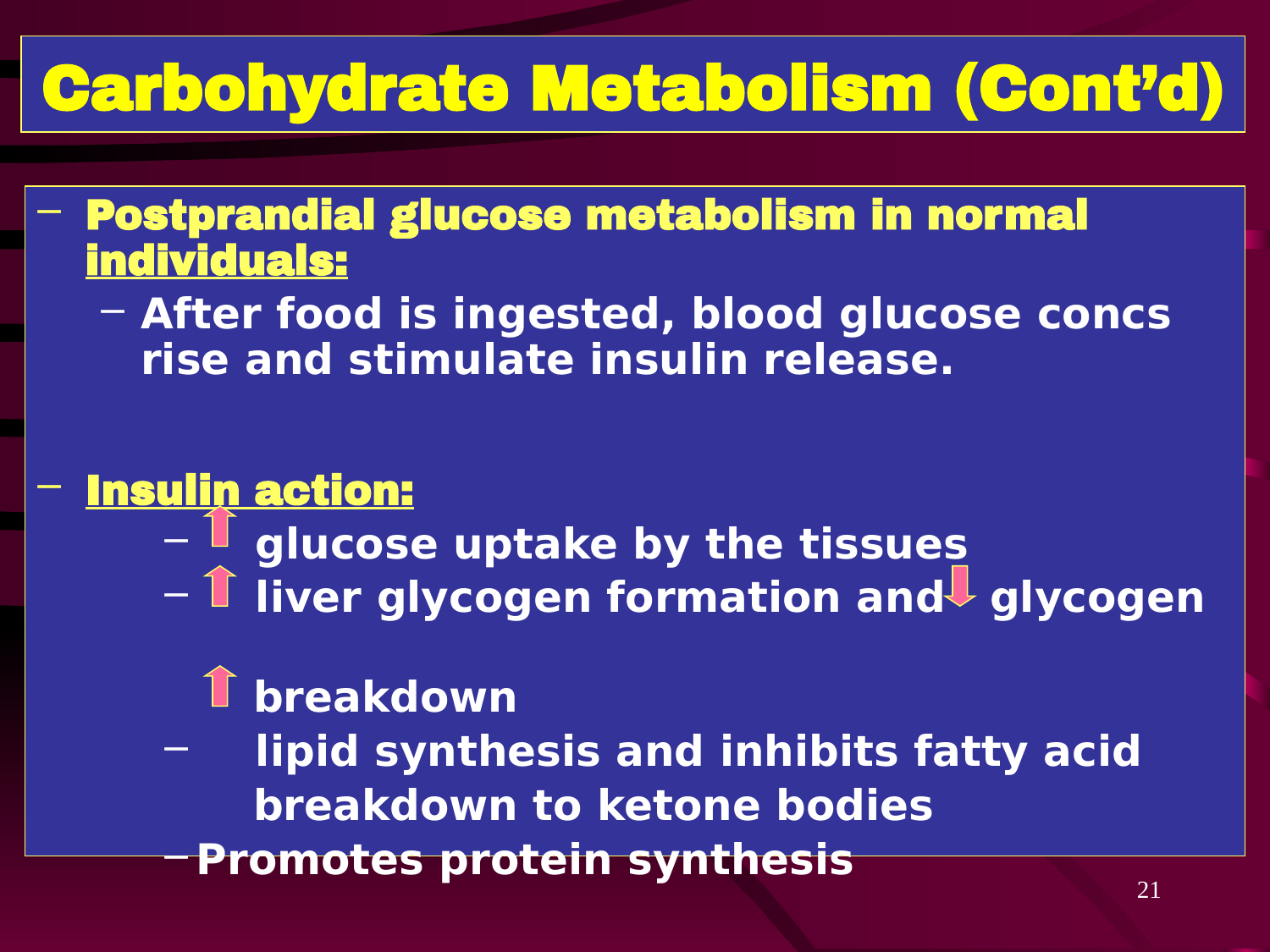

# Carbohydrate Metabolism (Cont’d)
Postprandial glucose metabolism in normal individuals:
After food is ingested, blood glucose concs rise and stimulate insulin release.

Insulin action:
    glucose uptake by the tissues
    liver glycogen formation and   glycogen
      breakdown
    lipid synthesis and inhibits fatty acid
      breakdown to ketone bodies
Promotes protein synthesis

21